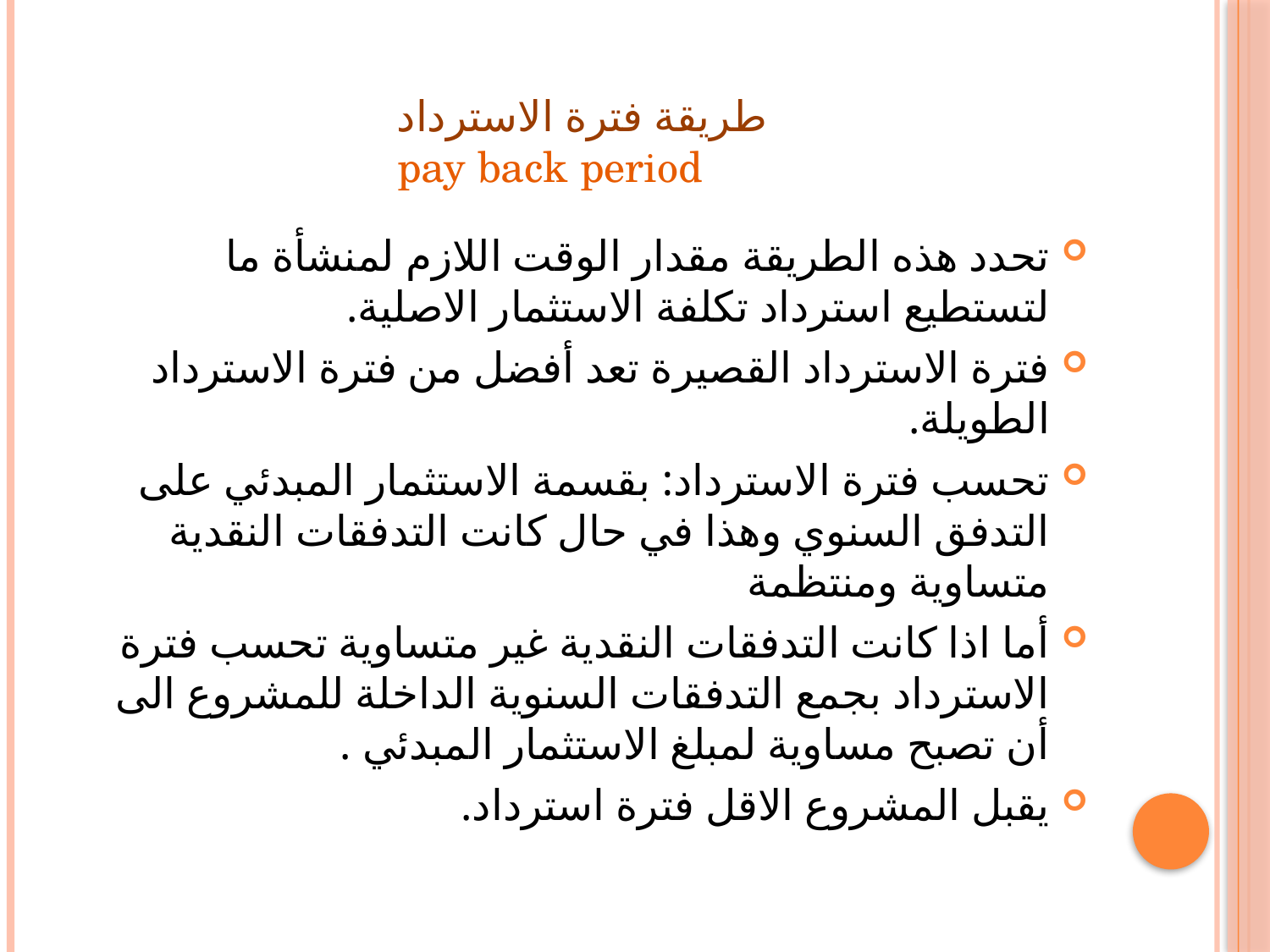

# طريقة فترة الاسترداد pay back period
تحدد هذه الطريقة مقدار الوقت اللازم لمنشأة ما لتستطيع استرداد تكلفة الاستثمار الاصلية.
فترة الاسترداد القصيرة تعد أفضل من فترة الاسترداد الطويلة.
تحسب فترة الاسترداد: بقسمة الاستثمار المبدئي على التدفق السنوي وهذا في حال كانت التدفقات النقدية متساوية ومنتظمة
أما اذا كانت التدفقات النقدية غير متساوية تحسب فترة الاسترداد بجمع التدفقات السنوية الداخلة للمشروع الى أن تصبح مساوية لمبلغ الاستثمار المبدئي .
يقبل المشروع الاقل فترة استرداد.